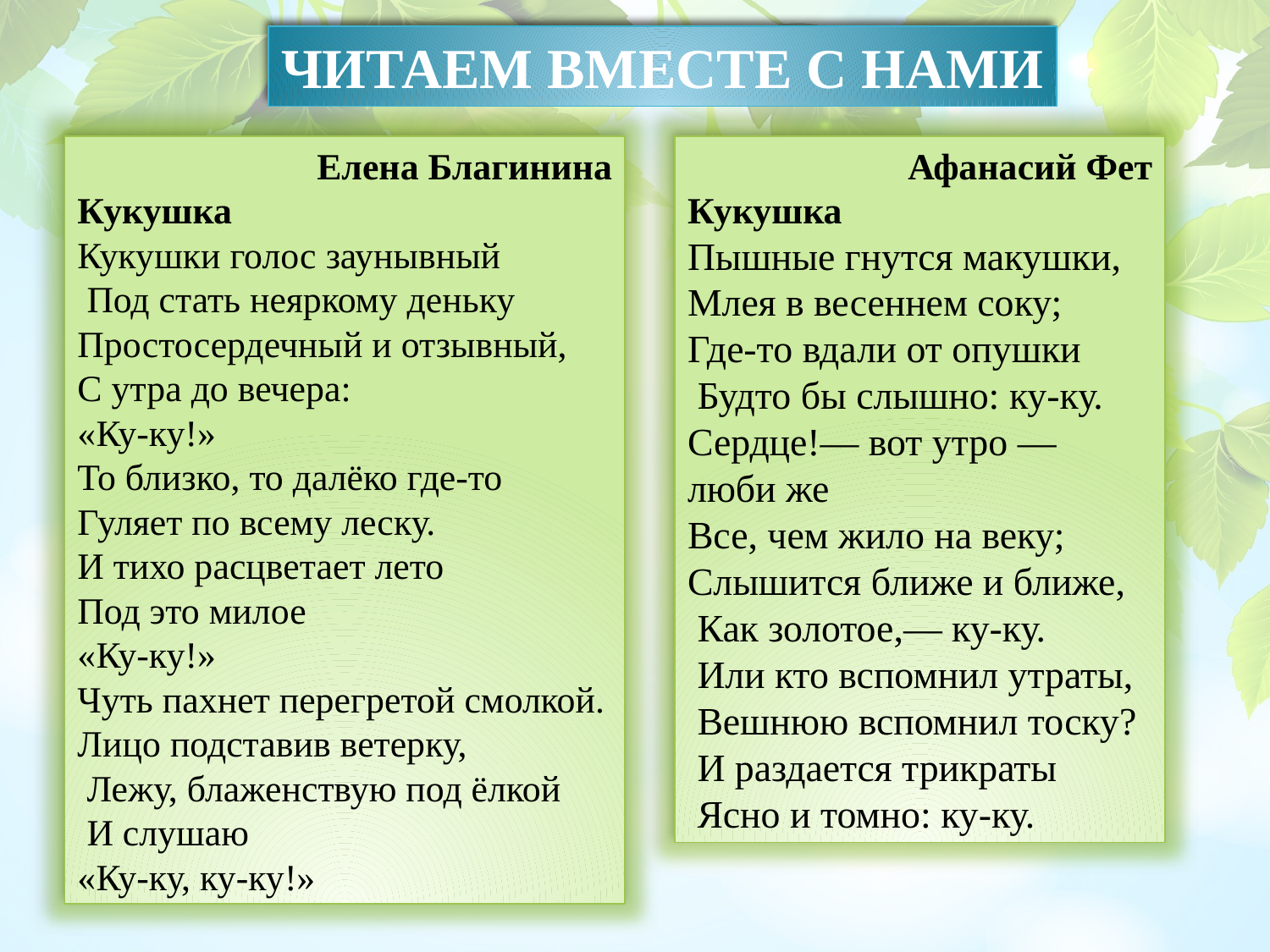

ЧИТАЕМ ВМЕСТЕ С НАМИ
Елена Благинина
Кукушка
Кукушки голос заунывный
 Под стать неяркому деньку
Простосердечный и отзывный,
С утра до вечера:
«Ку-ку!»
То близко, то далёко где-то
Гуляет по всему леску.
И тихо расцветает лето
Под это милое
«Ку-ку!»
Чуть пахнет перегретой смолкой.
Лицо подставив ветерку,
 Лежу, блаженствую под ёлкой
 И слушаю
«Ку-ку, ку-ку!»
Афанасий Фет
Кукушка
Пышные гнутся макушки,
Млея в весеннем соку;
Где-то вдали от опушки
 Будто бы слышно: ку-ку.
Сердце!— вот утро — люби же
Все, чем жило на веку;
Слышится ближе и ближе,
 Как золотое,— ку-ку.
 Или кто вспомнил утраты,
 Вешнюю вспомнил тоску?
 И раздается трикраты
 Ясно и томно: ку-ку.